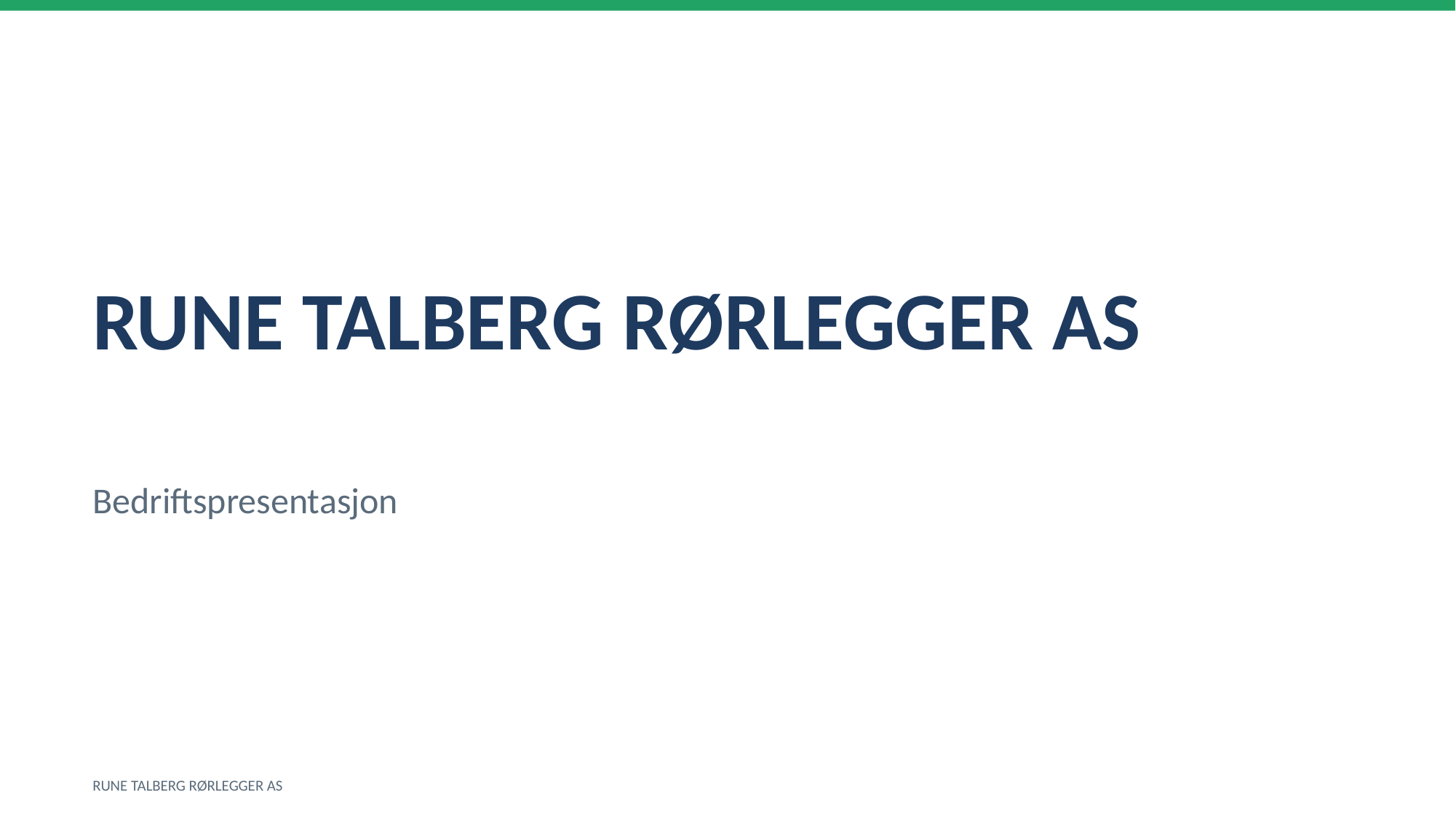

RUNE TALBERG RØRLEGGER AS
Bedriftspresentasjon
RUNE TALBERG RØRLEGGER AS